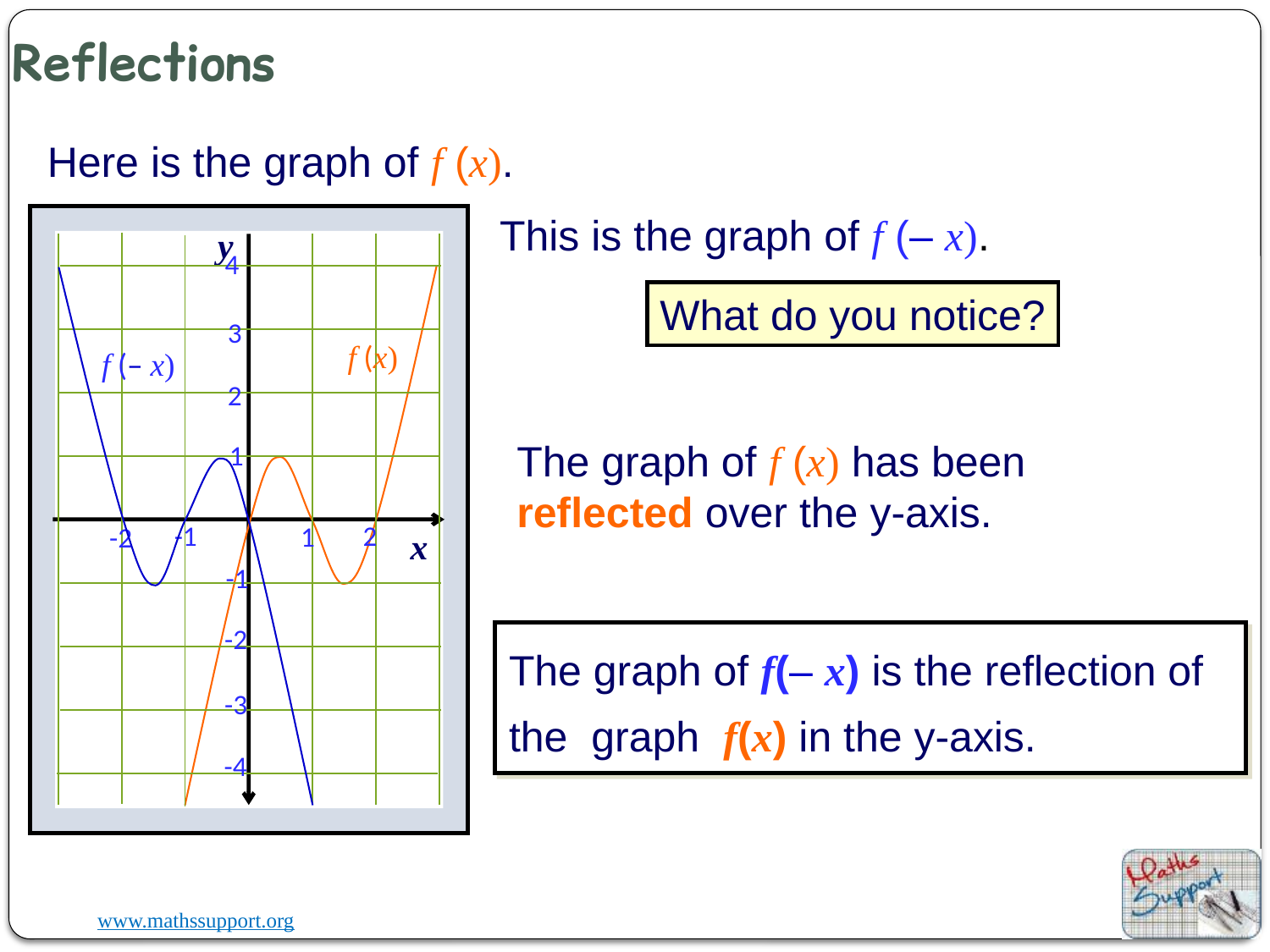

Reflections
Here is the graph of f (x).
This is the graph of f (– x).

y

4

What do you notice?
3
f (x)
f (– x)
2
The graph of f (x) has been reflected over the y-axis.
1
2
-1
1
-2
x

-1
-2

The graph of f(– x) is the reflection of the  graph  f(x) in the y-axis.
-3
-4